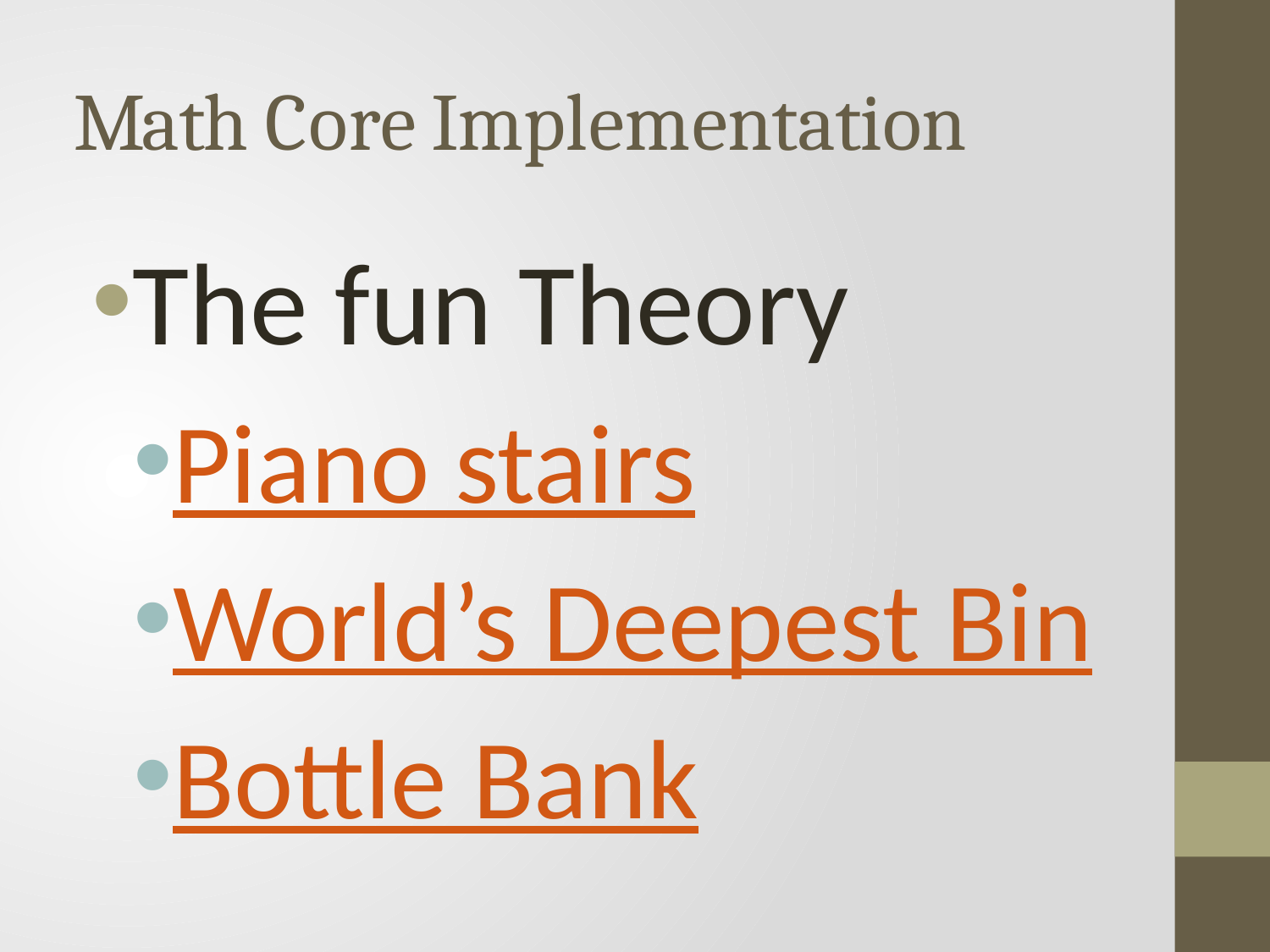

# Math Core Implementation
The fun Theory
Piano stairs
World’s Deepest Bin
Bottle Bank